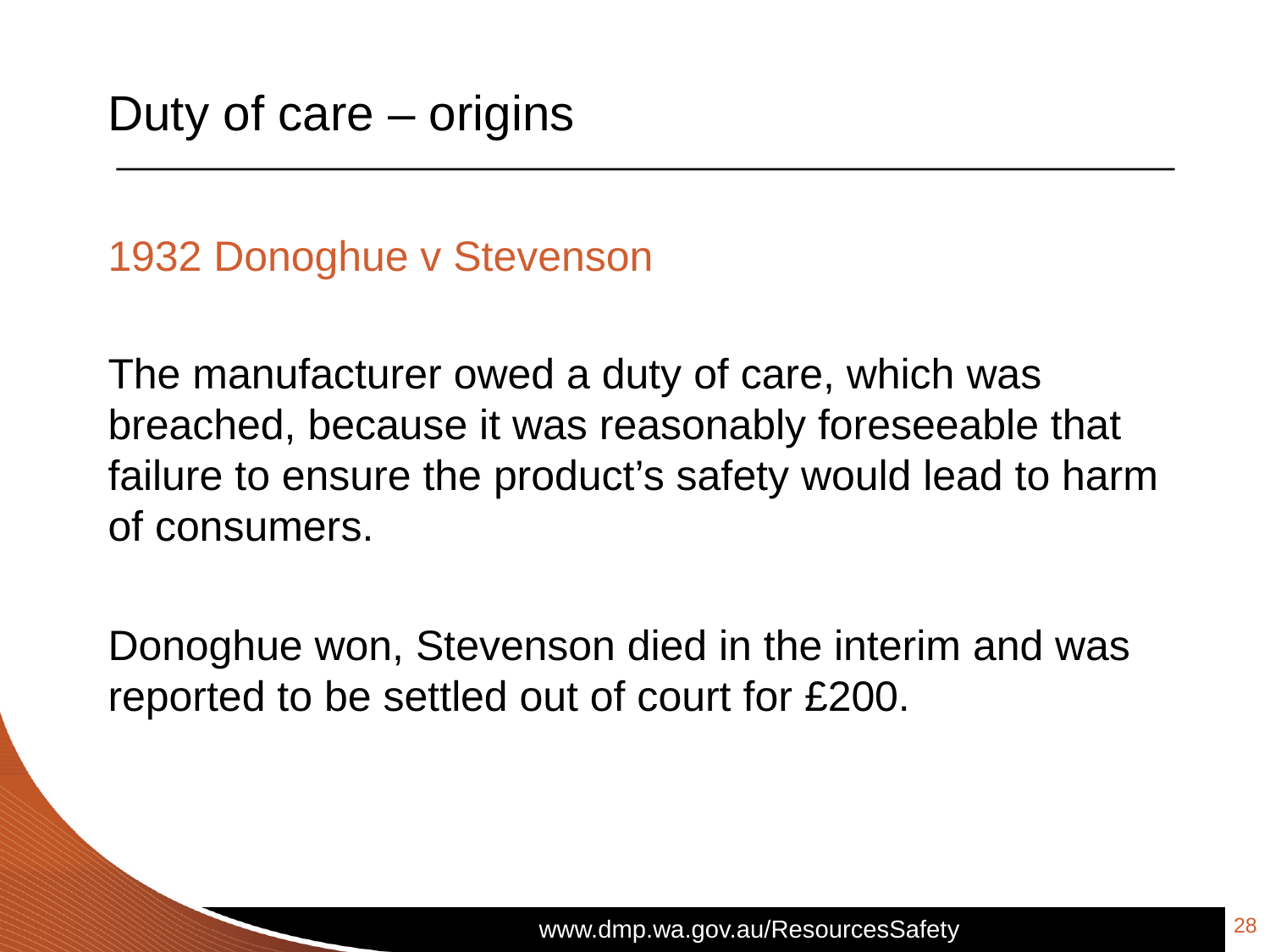

# Duty of care – origins
1932 Donoghue v Stevenson

The manufacturer owed a duty of care, which was breached, because it was reasonably foreseeable that failure to ensure the product’s safety would lead to harm of consumers.

Donoghue won, Stevenson died in the interim and was reported to be settled out of court for £200.
SAFE
EXPLORATION
28